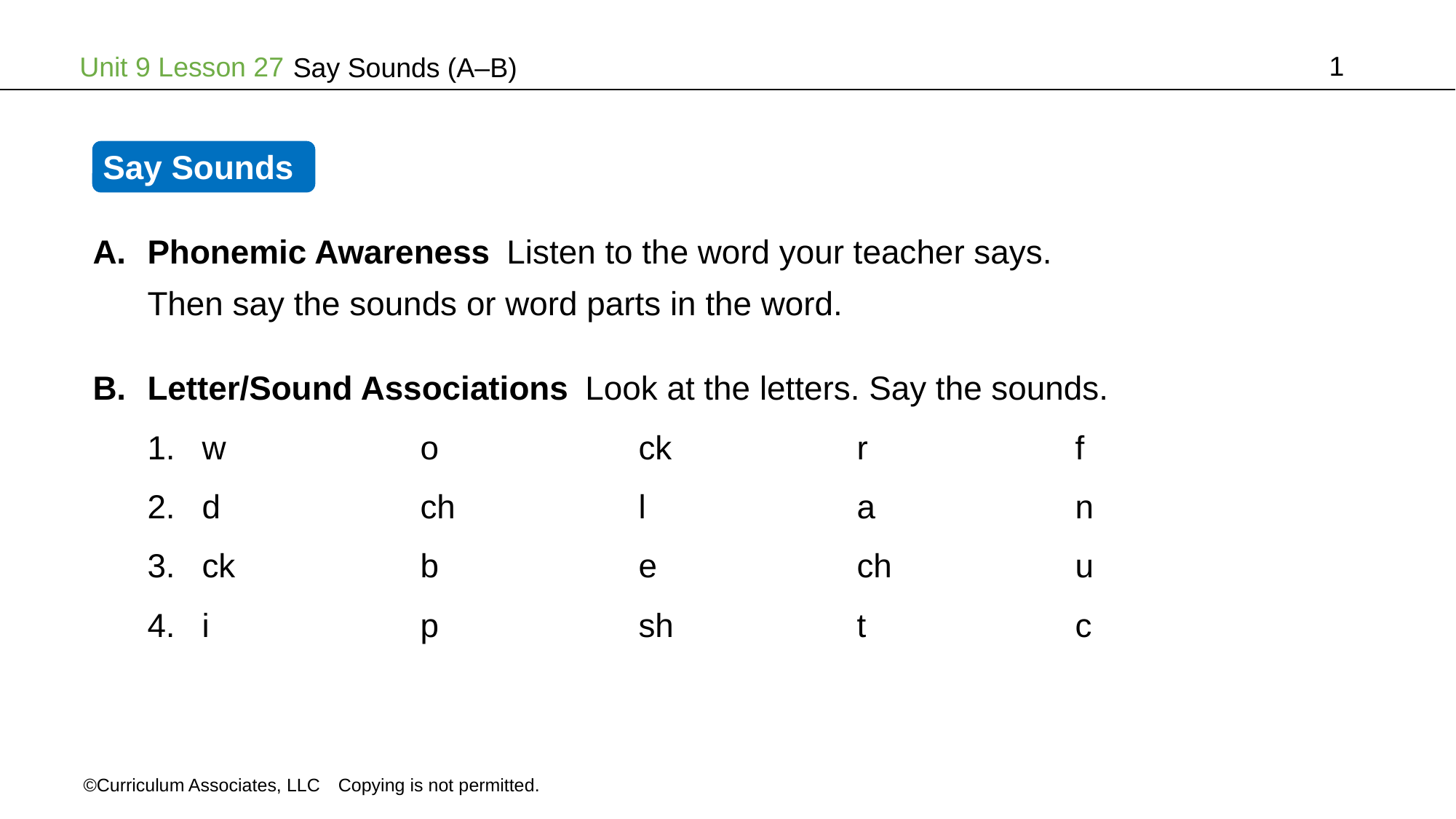

1
Say Sounds (A–B)
Say Sounds

Phonemic Awareness Listen to the word your teacher says.
Then say the sounds or word parts in the word.
Letter/Sound Associations Look at the letters. Say the sounds.
w		o		ck		r		f
d		ch		l		a		n
ck		b		e		ch		u
i		p		sh		t		c